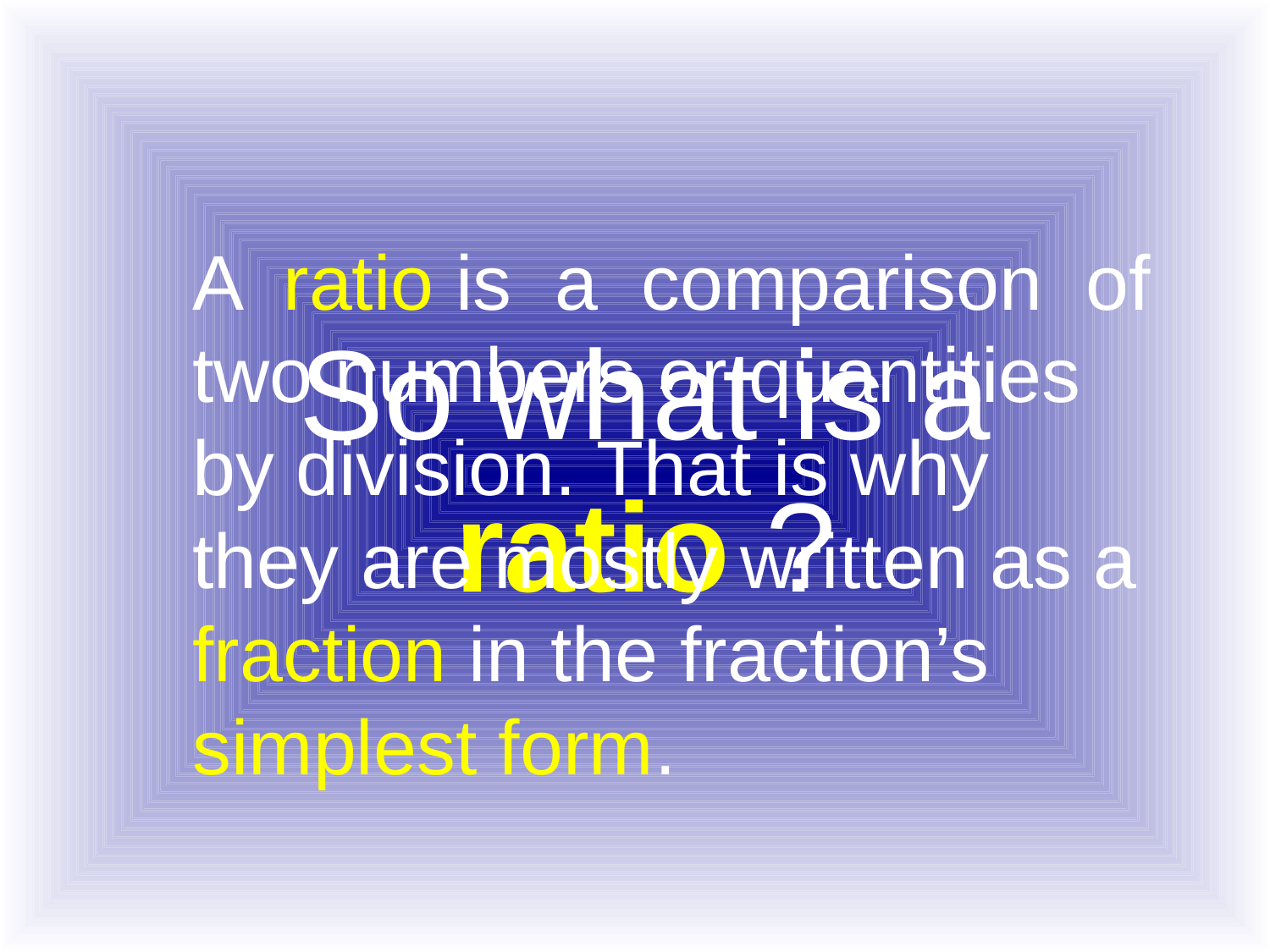

A  ratio is  a  comparison  of two numbers or quantities by division. That is why they are mostly written as a fraction in the fraction’s simplest form.
So what is a
ratio ?